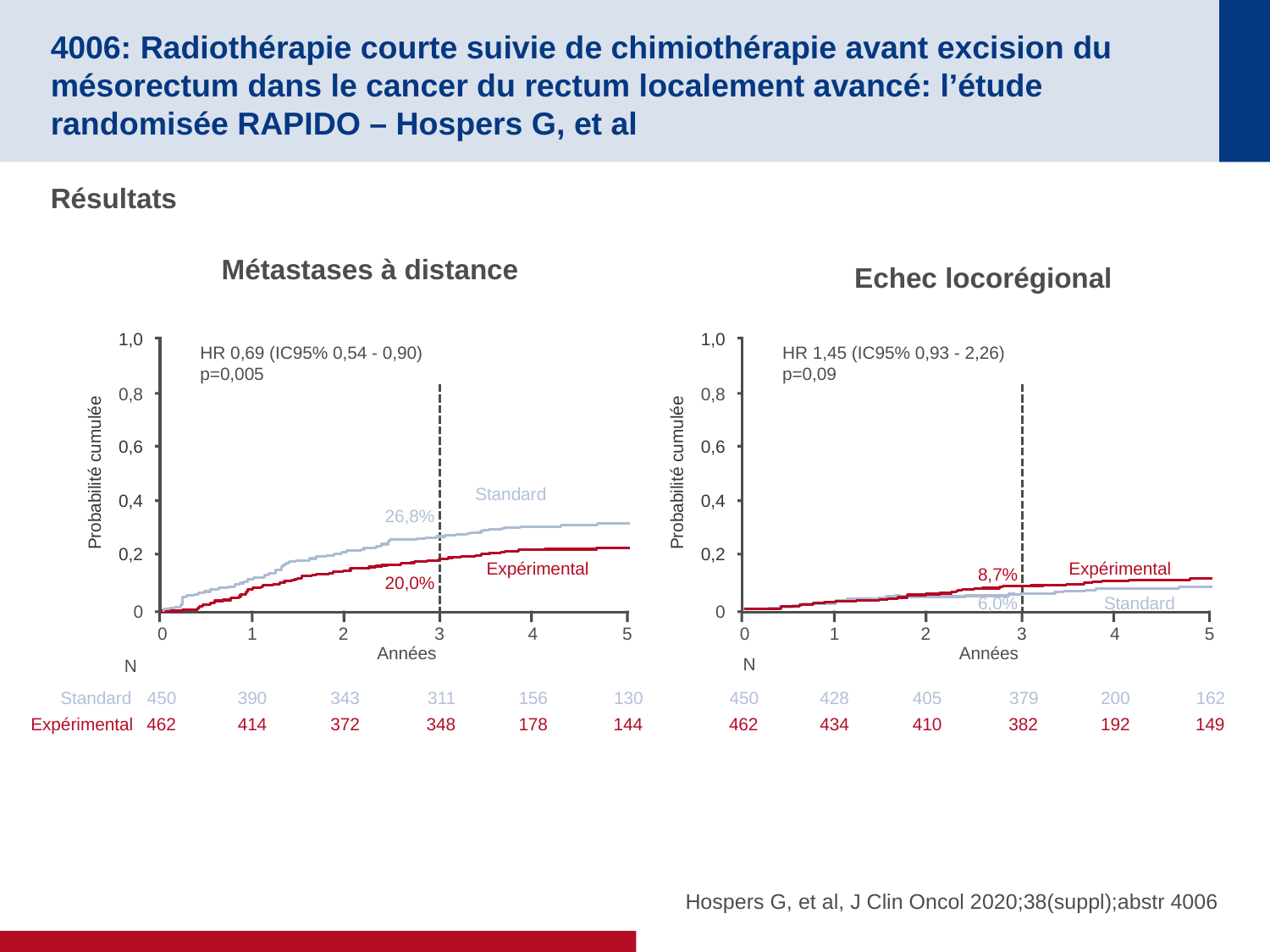

# 4006: Radiothérapie courte suivie de chimiothérapie avant excision du mésorectum dans le cancer du rectum localement avancé: l’étude randomisée RAPIDO – Hospers G, et al
Résultats

Métastases à distance
Echec locorégional
1,0
HR 0,69 (IC95% 0,54 - 0,90)
p=0,005

0,8

0,6

Probabilité cumulée
Standard
0,4
26,8%

0,2

Expérimental

20,0%
0

0
1
2
3
4
5
Années
N
Standard
450
390
343
311
156
130
462
414
372
348
178
144
Expérimental
1,0
HR 1,45 (IC95% 0,93 - 2,26)
p=0,09

0,8

0,6

Probabilité cumulée
0,4

0,2
Expérimental

8,7%
Standard
6,0%
0

0
1
2
3
4
5
Années
N
450
428
405
379
200
162
462
434
410
382
192
149

Hospers G, et al, J Clin Oncol 2020;38(suppl);abstr 4006